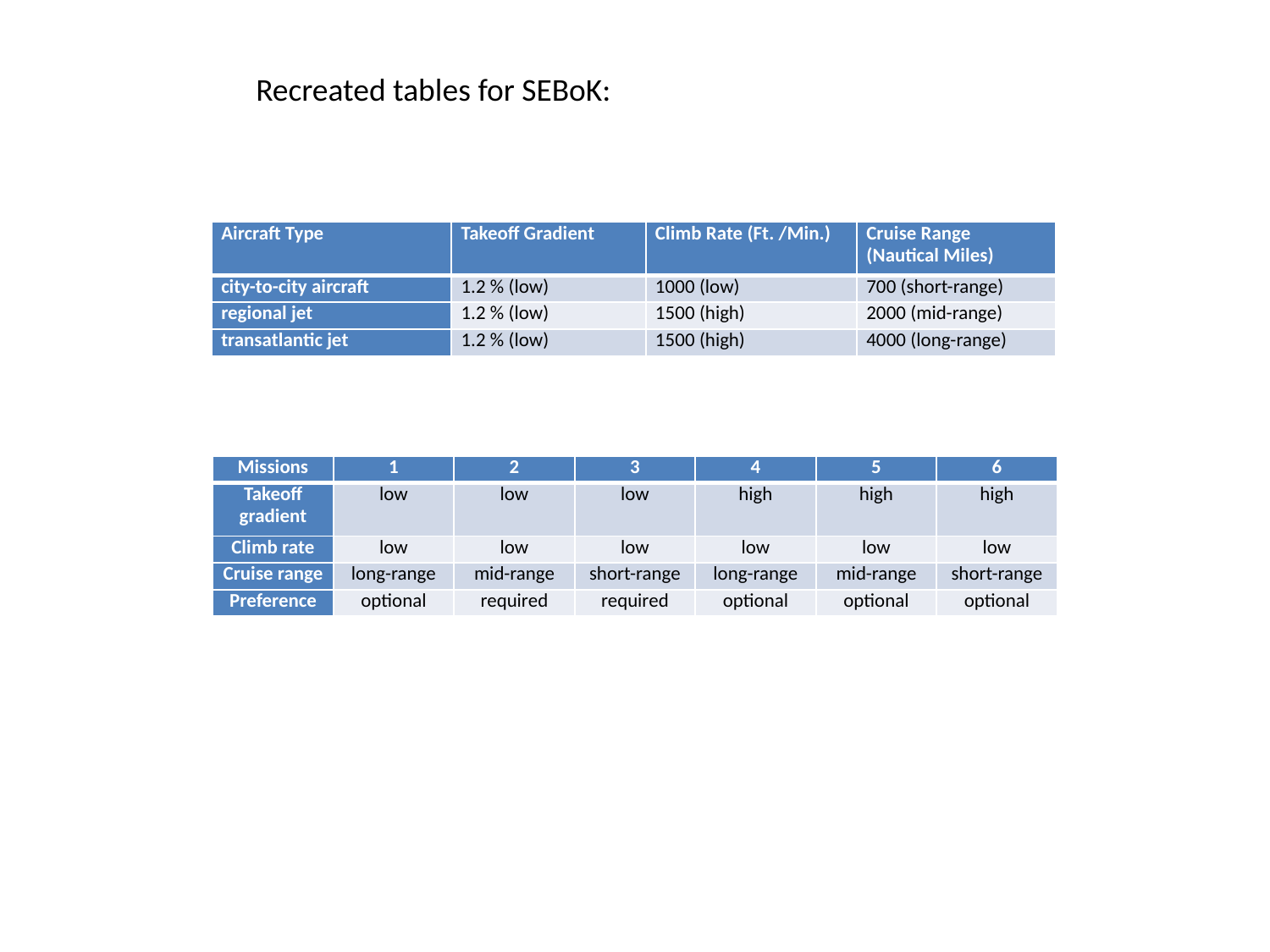

Recreated tables for SEBoK:
| Aircraft Type | Takeoff Gradient | Climb Rate (Ft. /Min.) | Cruise Range (Nautical Miles) |
| --- | --- | --- | --- |
| city-to-city aircraft | 1.2 % (low) | 1000 (low) | 700 (short-range) |
| regional jet | 1.2 % (low) | 1500 (high) | 2000 (mid-range) |
| transatlantic jet | 1.2 % (low) | 1500 (high) | 4000 (long-range) |
| Missions | 1 | 2 | 3 | 4 | 5 | 6 |
| --- | --- | --- | --- | --- | --- | --- |
| Takeoff gradient | low | low | low | high | high | high |
| Climb rate | low | low | low | low | low | low |
| Cruise range | long-range | mid-range | short-range | long-range | mid-range | short-range |
| Preference | optional | required | required | optional | optional | optional |